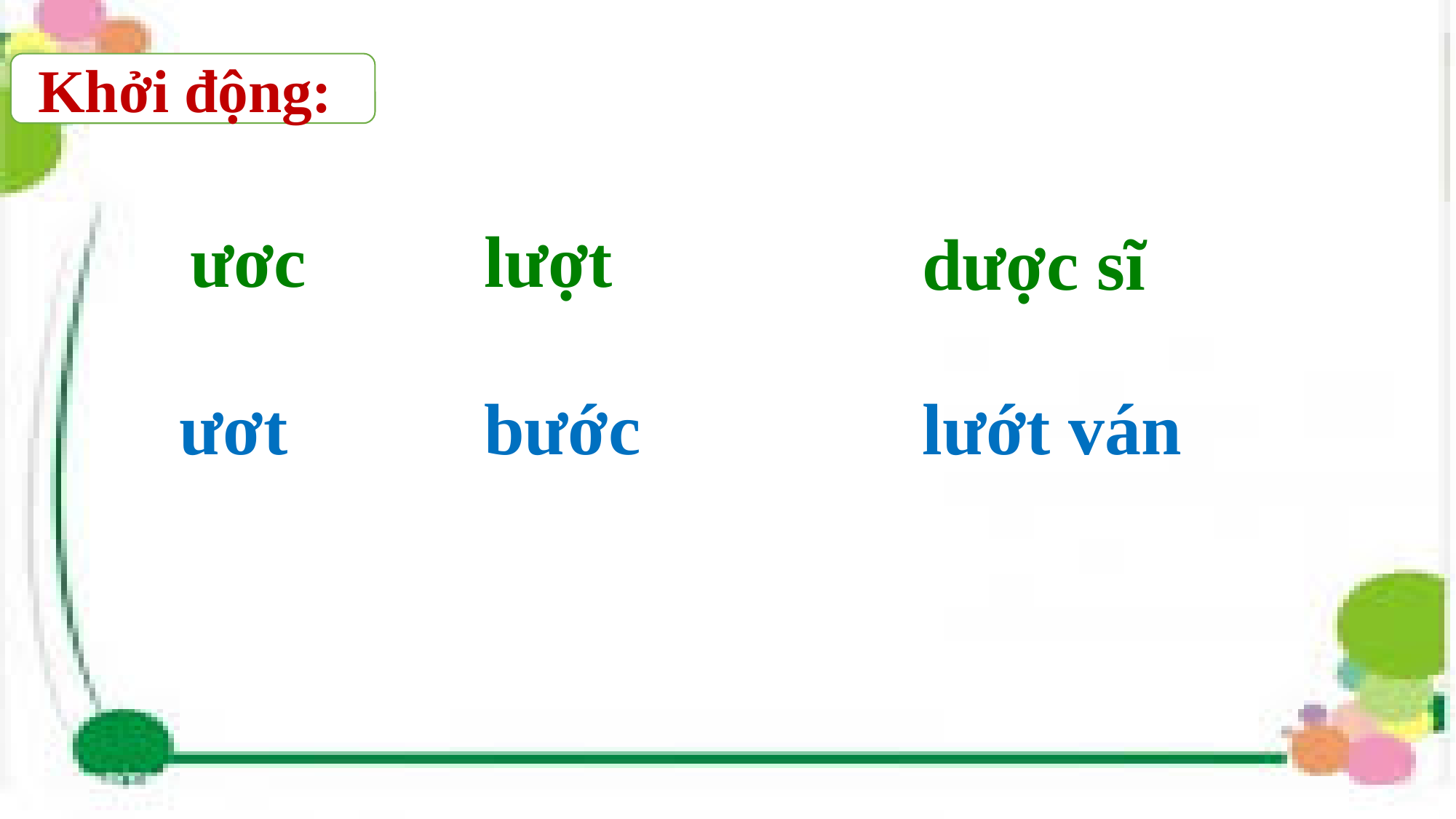

Khởi động:
lượt
ươc
   dược sĩ
   lướt ván
ươt
bước